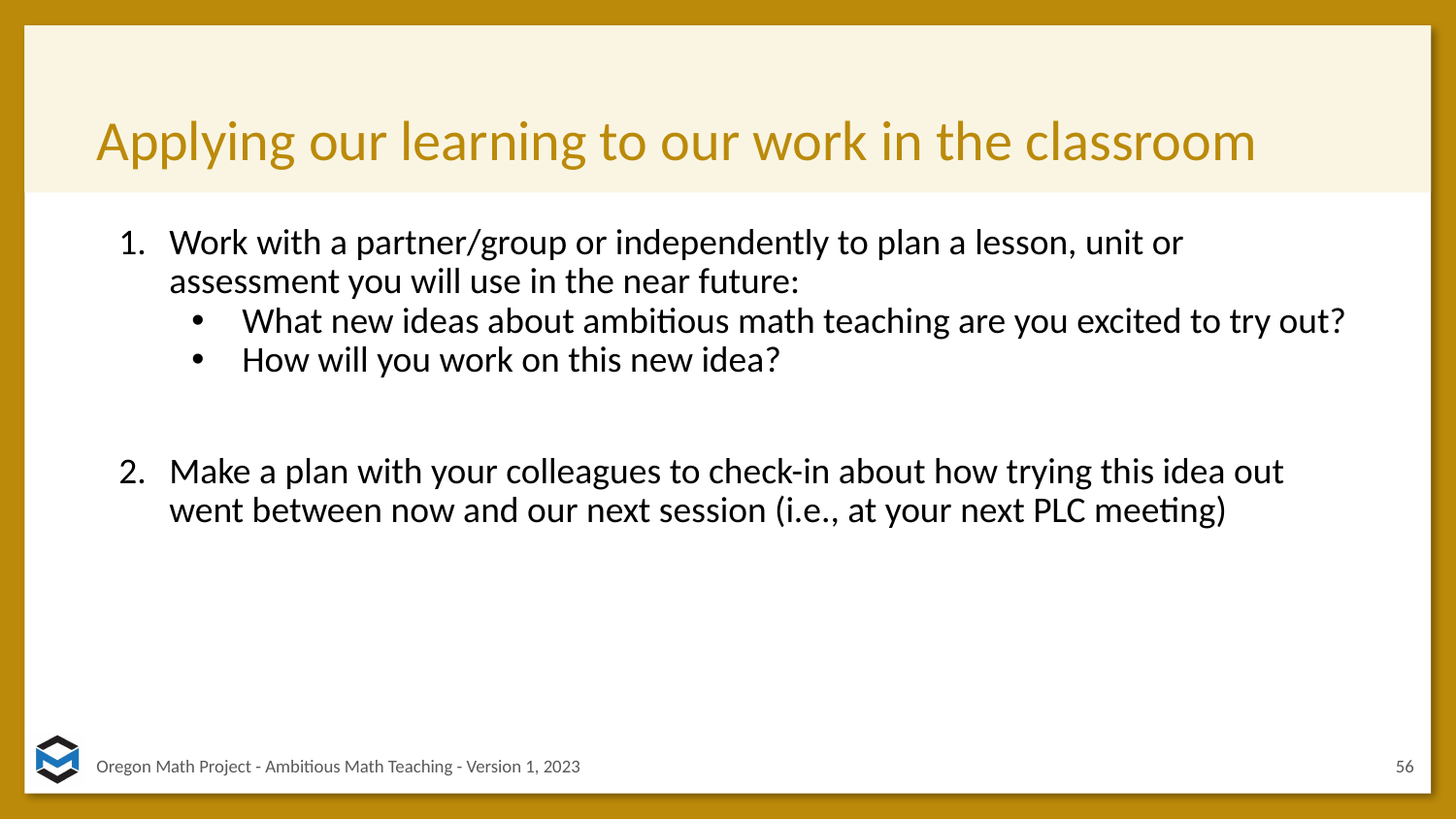

# Applying our learning to our work in the classroom
Work with a partner/group or independently to plan a lesson, unit or assessment you will use in the near future:
What new ideas about ambitious math teaching are you excited to try out?
How will you work on this new idea?

Make a plan with your colleagues to check-in about how trying this idea out went between now and our next session (i.e., at your next PLC meeting)

56